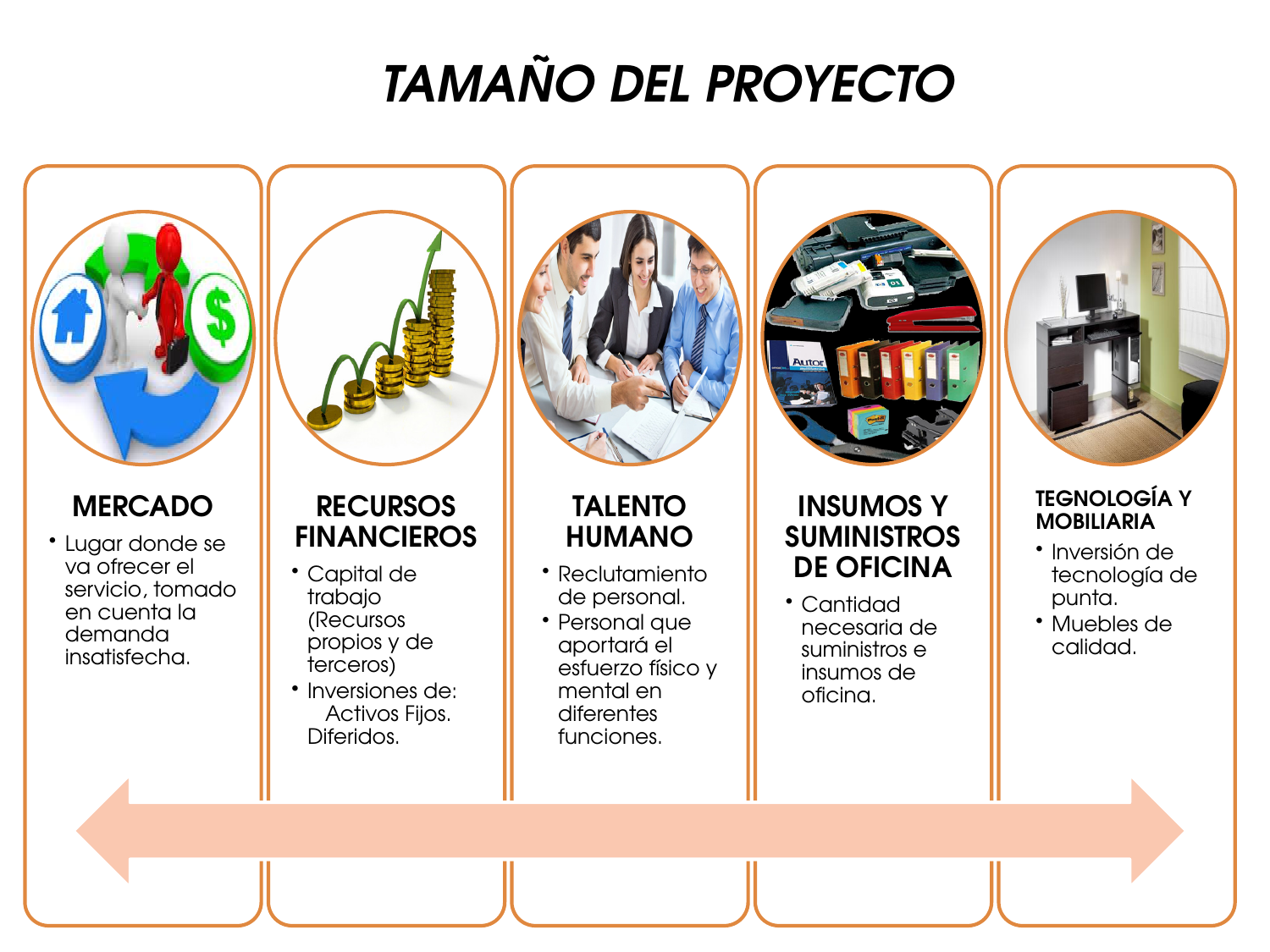

TAMAÑO DEL PROYECTO
MERCADO
Lugar donde se va ofrecer el servicio, tomado en cuenta la demanda insatisfecha.
RECURSOS FINANCIEROS
Capital de trabajo  (Recursos propios y de terceros)
Inversiones de:        Activos Fijos. Diferidos.
TALENTO HUMANO
Reclutamiento de personal.
Personal que  aportará el esfuerzo físico y mental en diferentes funciones.
INSUMOS Y SUMINISTROS DE OFICINA
Cantidad necesaria de suministros e insumos de oficina.
TEGNOLOGÍA Y MOBILIARIA
Inversión de tecnología de punta.
Muebles de calidad.